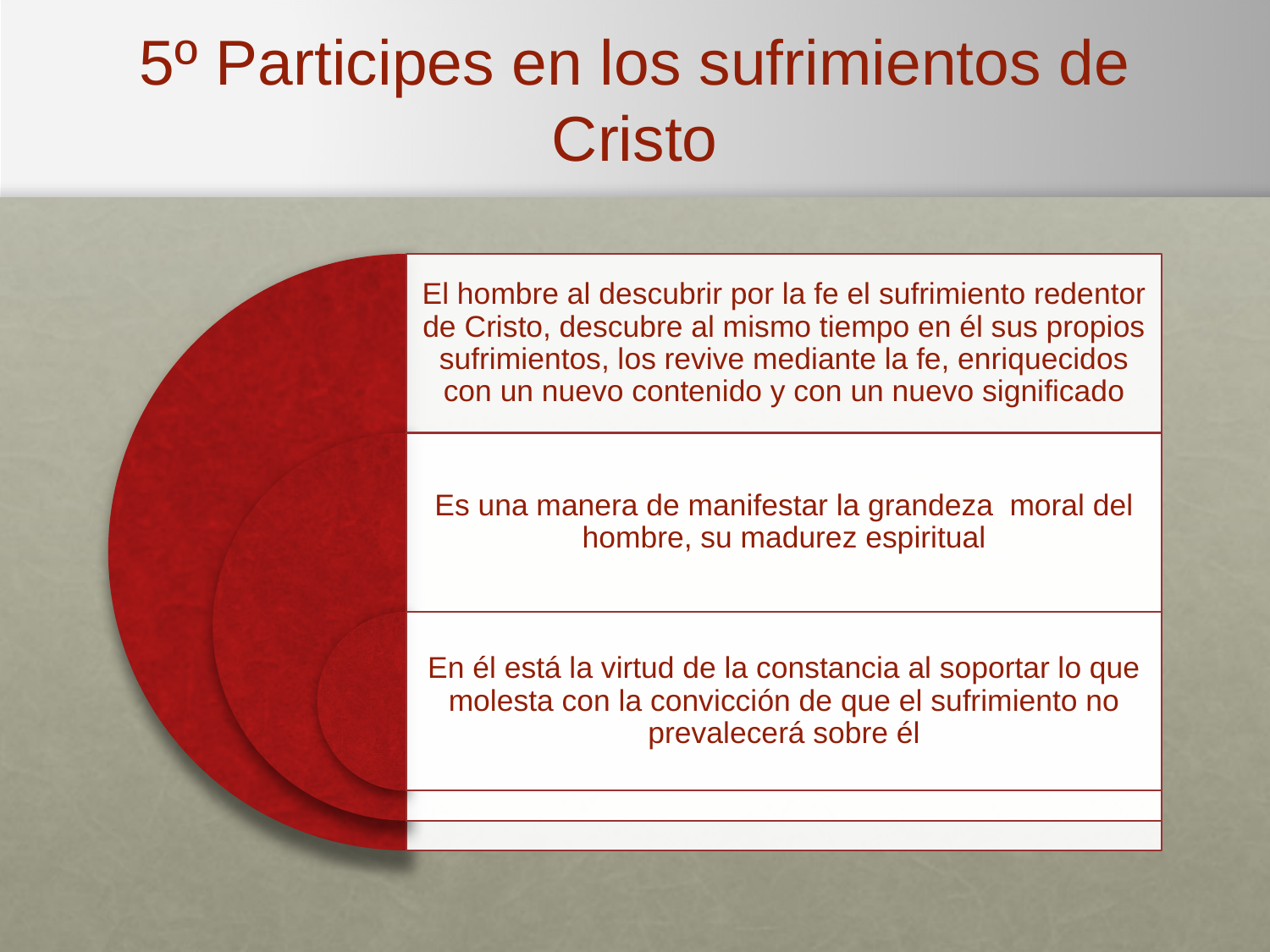

# 5º Participes en los sufrimientos de Cristo
El hombre al descubrir por la fe el sufrimiento redentor de Cristo, descubre al mismo tiempo en él sus propios sufrimientos, los revive mediante la fe, enriquecidos con un nuevo contenido y con un nuevo significado
Es una manera de manifestar la grandeza  moral del hombre, su madurez espiritual
En él está la virtud de la constancia al soportar lo que molesta con la convicción de que el sufrimiento no prevalecerá sobre él